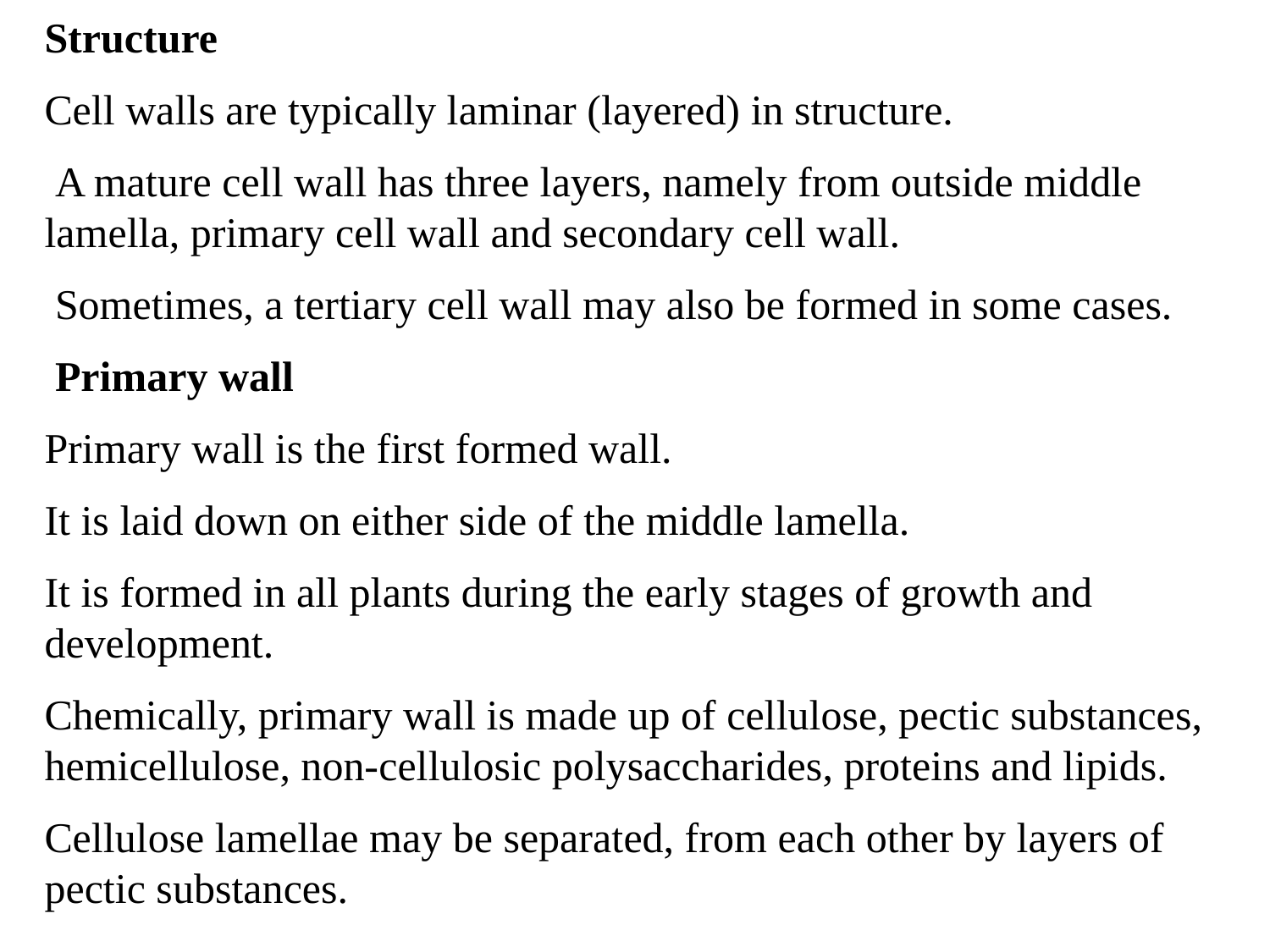

Structure
Cell walls are typically laminar (layered) in structure.
 A mature cell wall has three layers, namely from outside middle lamella, primary cell wall and secondary cell wall.
 Sometimes, a tertiary cell wall may also be formed in some cases.
 Primary wall
Primary wall is the first formed wall.
It is laid down on either side of the middle lamella.
It is formed in all plants during the early stages of growth and development.
Chemically, primary wall is made up of cellulose, pectic substances, hemicellulose, non-cellulosic polysaccharides, proteins and lipids.
Cellulose lamellae may be separated, from each other by layers of pectic substances.